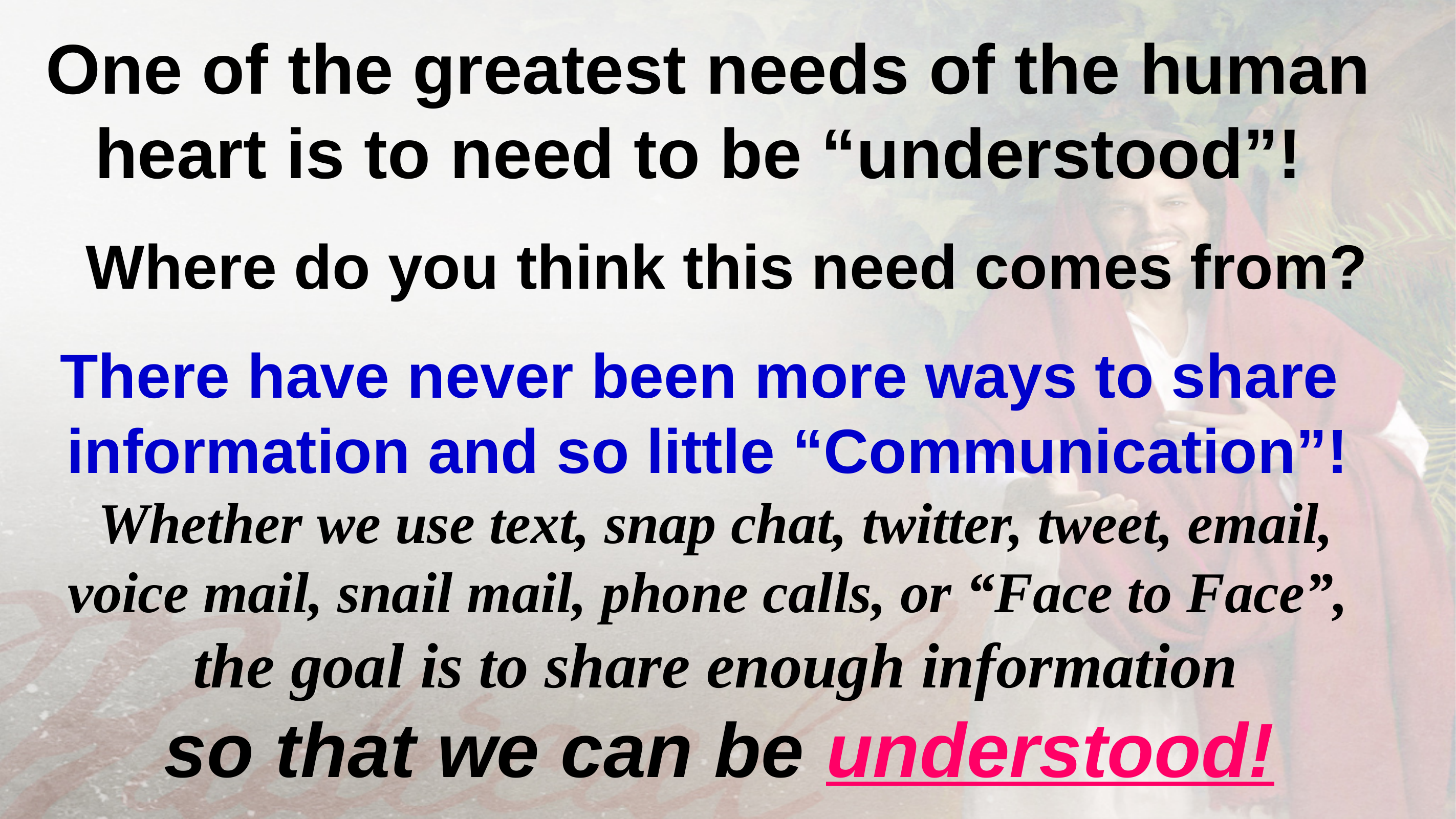

One of the greatest needs of the human heart is to need to be “understood”!
    Where do you think this need comes from?
There have never been more ways to share  information and so little “Communication”!
 Whether we use text, snap chat, twitter, tweet, email, voice mail, snail mail, phone calls, or “Face to Face”,
 the goal is to share enough information
 so that we can be understood!